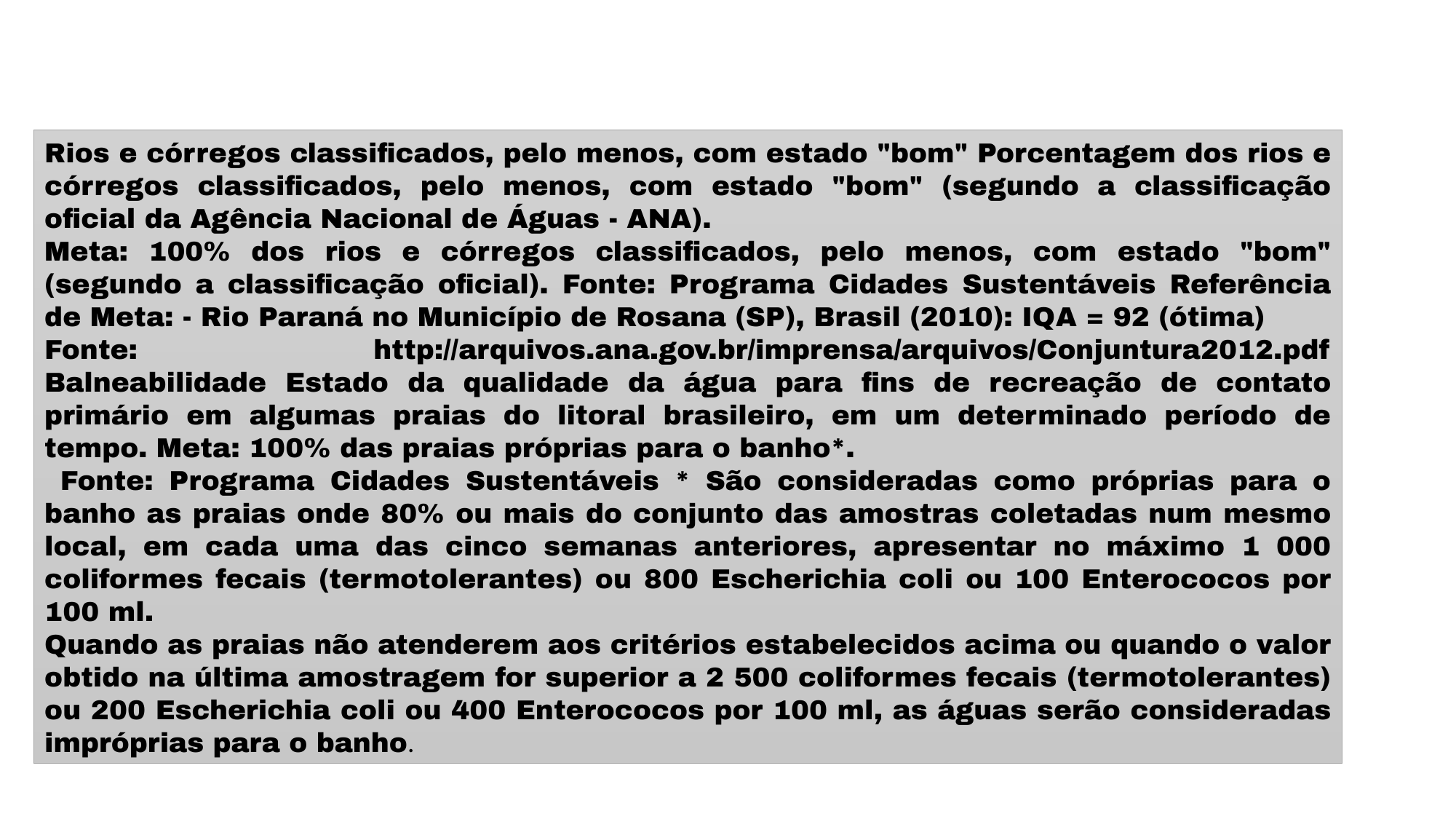

Rios e córregos classificados, pelo menos, com estado "bom" Porcentagem dos rios e córregos classificados, pelo menos, com estado "bom" (segundo a classificação oficial da Agência Nacional de Águas - ANA).
Meta: 100% dos rios e córregos classificados, pelo menos, com estado "bom" (segundo a classificação oficial). Fonte: Programa Cidades Sustentáveis Referência de Meta: - Rio Paraná no Município de Rosana (SP), Brasil (2010): IQA = 92 (ótima)
Fonte: http://arquivos.ana.gov.br/imprensa/arquivos/Conjuntura2012.pdf Balneabilidade Estado da qualidade da água para fins de recreação de contato primário em algumas praias do litoral brasileiro, em um determinado período de tempo. Meta: 100% das praias próprias para o banho*.
 Fonte: Programa Cidades Sustentáveis * São consideradas como próprias para o banho as praias onde 80% ou mais do conjunto das amostras coletadas num mesmo local, em cada uma das cinco semanas anteriores, apresentar no máximo 1 000 coliformes fecais (termotolerantes) ou 800 Escherichia coli ou 100 Enterococos por 100 ml.
Quando as praias não atenderem aos critérios estabelecidos acima ou quando o valor obtido na última amostragem for superior a 2 500 coliformes fecais (termotolerantes) ou 200 Escherichia coli ou 400 Enterococos por 100 ml, as águas serão consideradas impróprias para o banho.